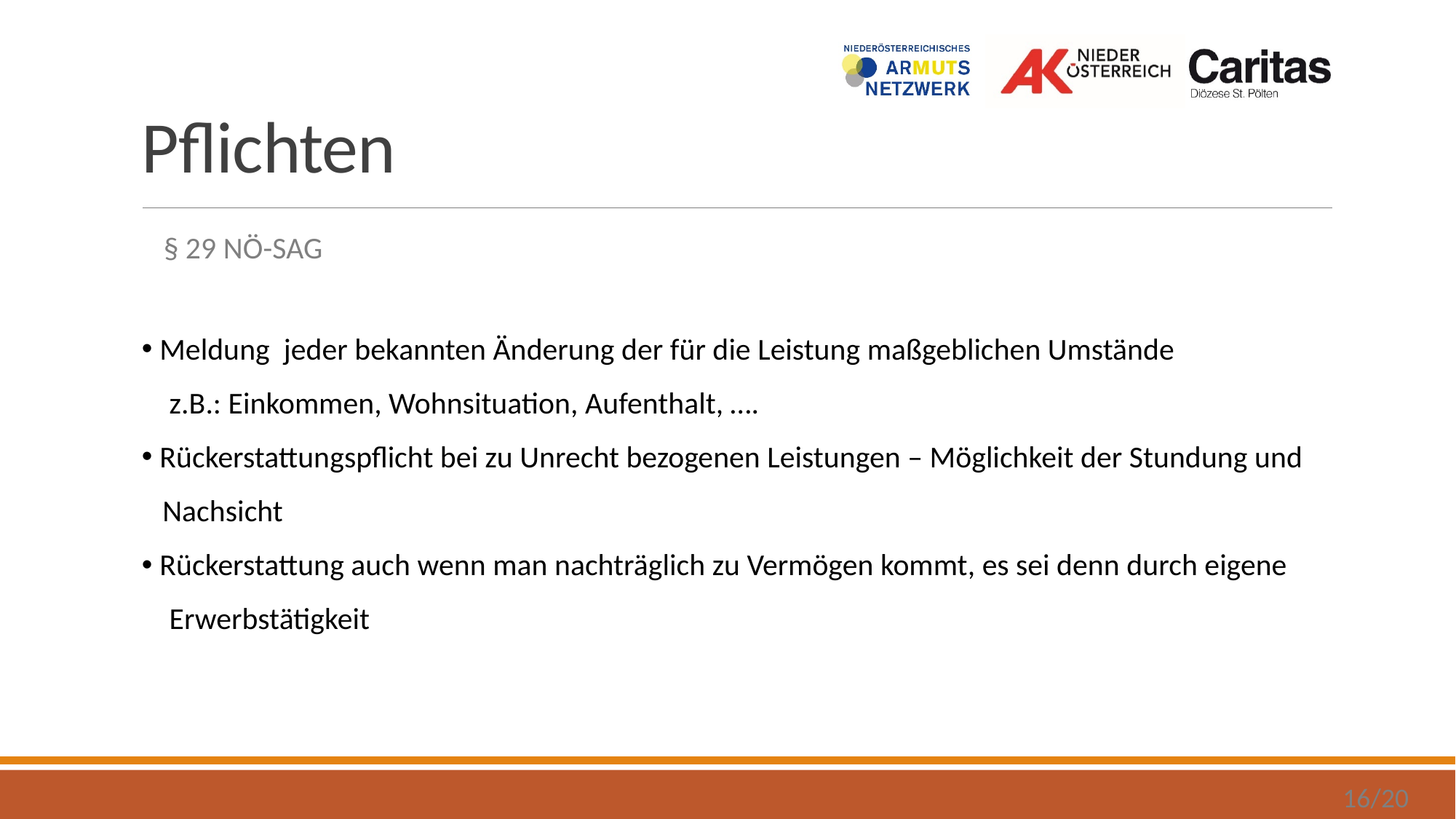

# Pflichten
§ 29 NÖ-SAG
 Meldung  jeder bekannten Änderung der für die Leistung maßgeblichen Umstände
    z.B.: Einkommen, Wohnsituation, Aufenthalt, ….
 Rückerstattungspflicht bei zu Unrecht bezogenen Leistungen – Möglichkeit der Stundung und
   Nachsicht
 Rückerstattung auch wenn man nachträglich zu Vermögen kommt, es sei denn durch eigene
    Erwerbstätigkeit